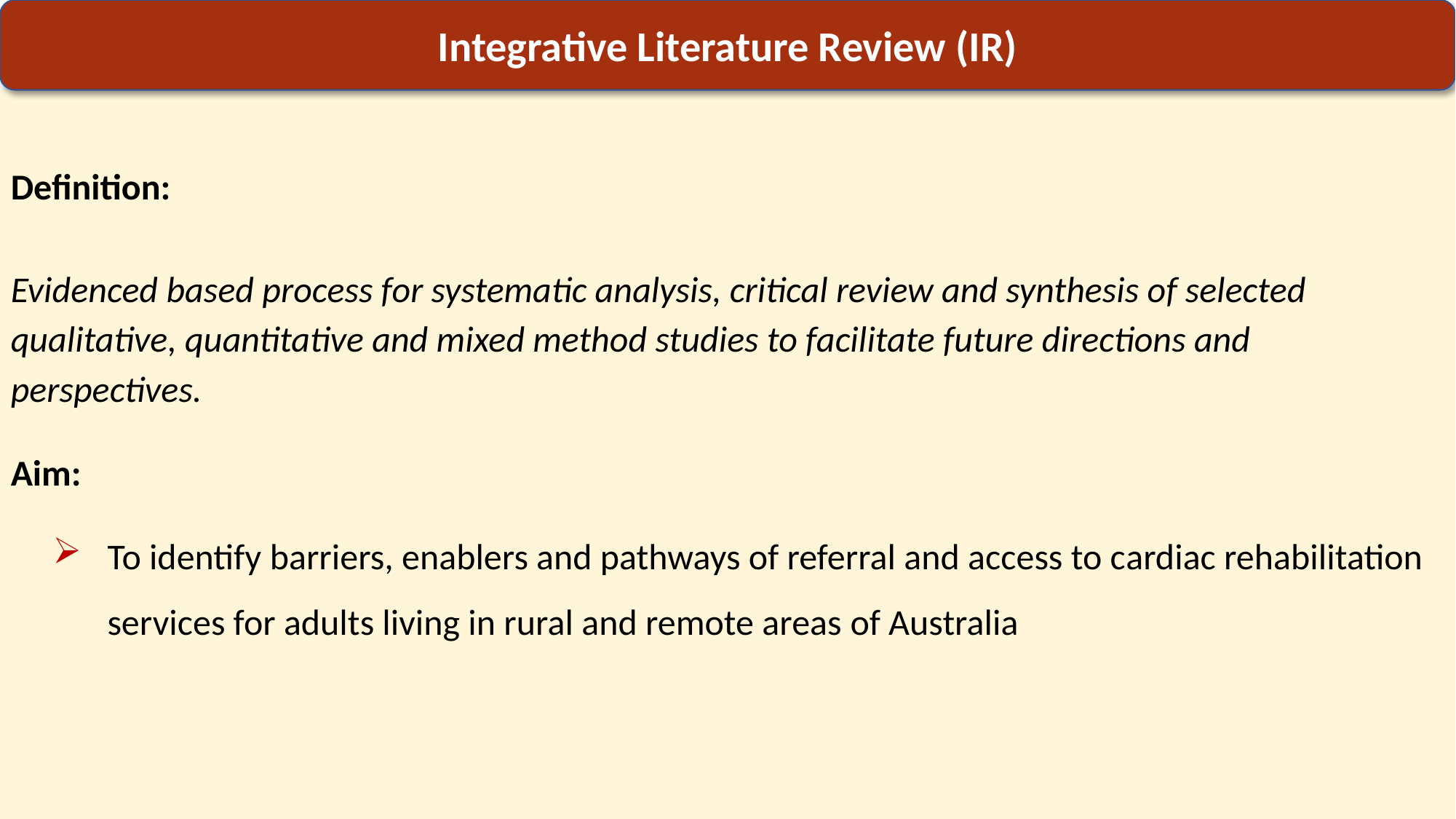

Integrative Literature Review (IR)

Definition:

Evidenced based process for systematic analysis, critical review and synthesis of selected qualitative, quantitative and mixed method studies to facilitate future directions and perspectives.
Aim:
To identify barriers, enablers and pathways of referral and access to cardiac rehabilitation services for adults living in rural and remote areas of Australia